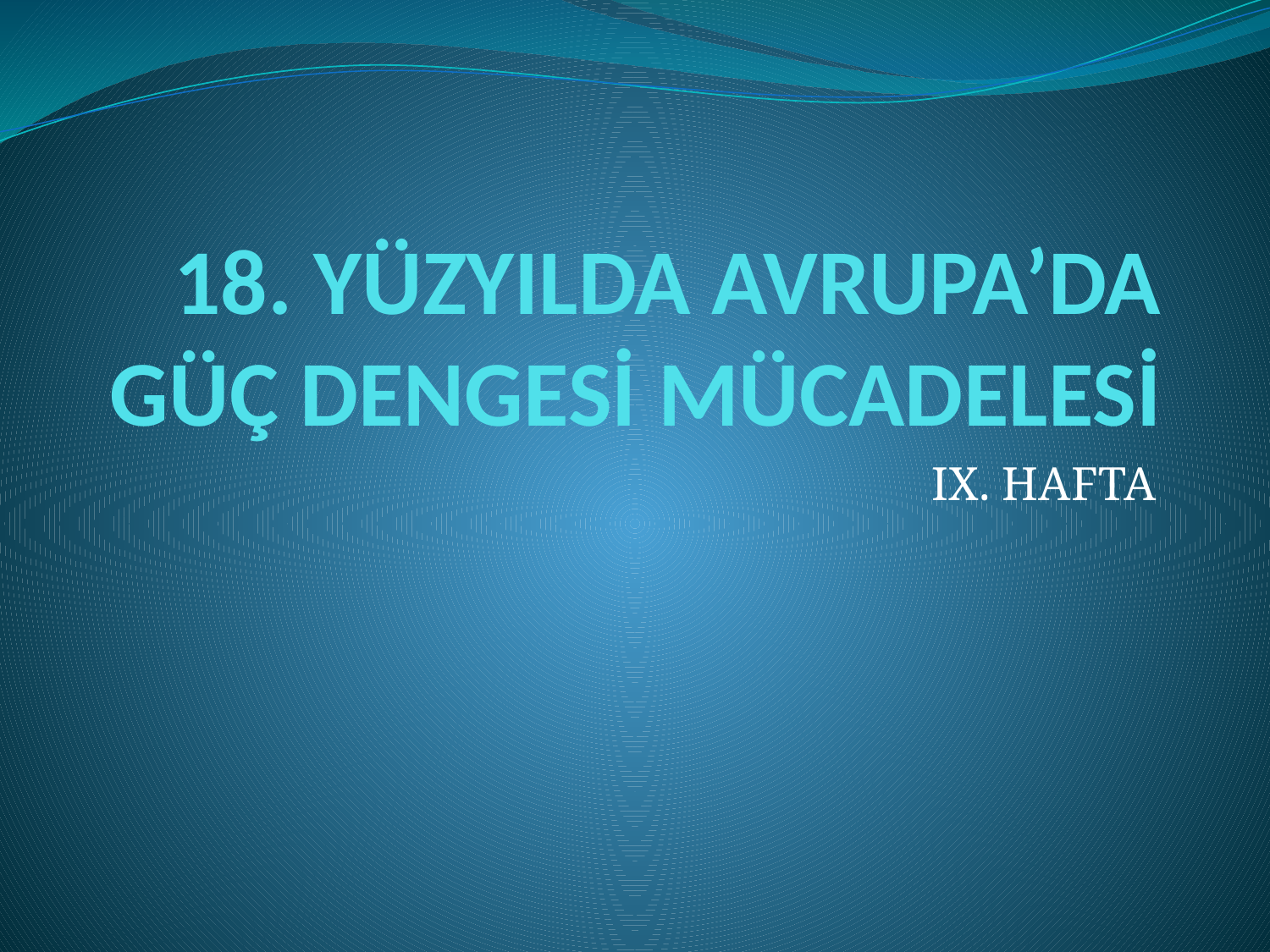

# 18. YÜZYILDA AVRUPA’DA GÜÇ DENGESİ MÜCADELESİ
IX. HAFTA